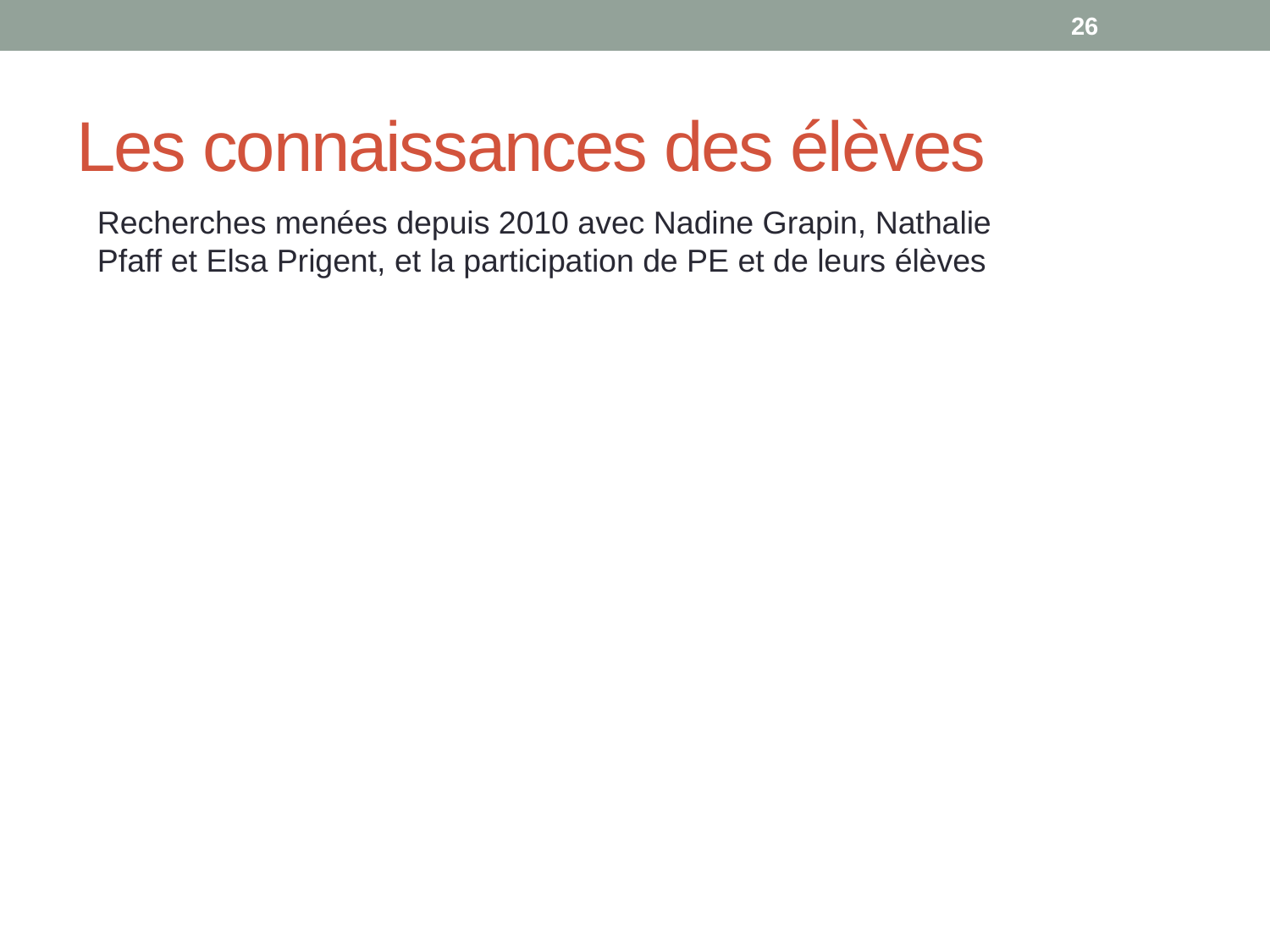

26
# Les connaissances des élèves
Recherches menées depuis 2010 avec Nadine Grapin, Nathalie Pfaff et Elsa Prigent, et la participation de PE et de leurs élèves